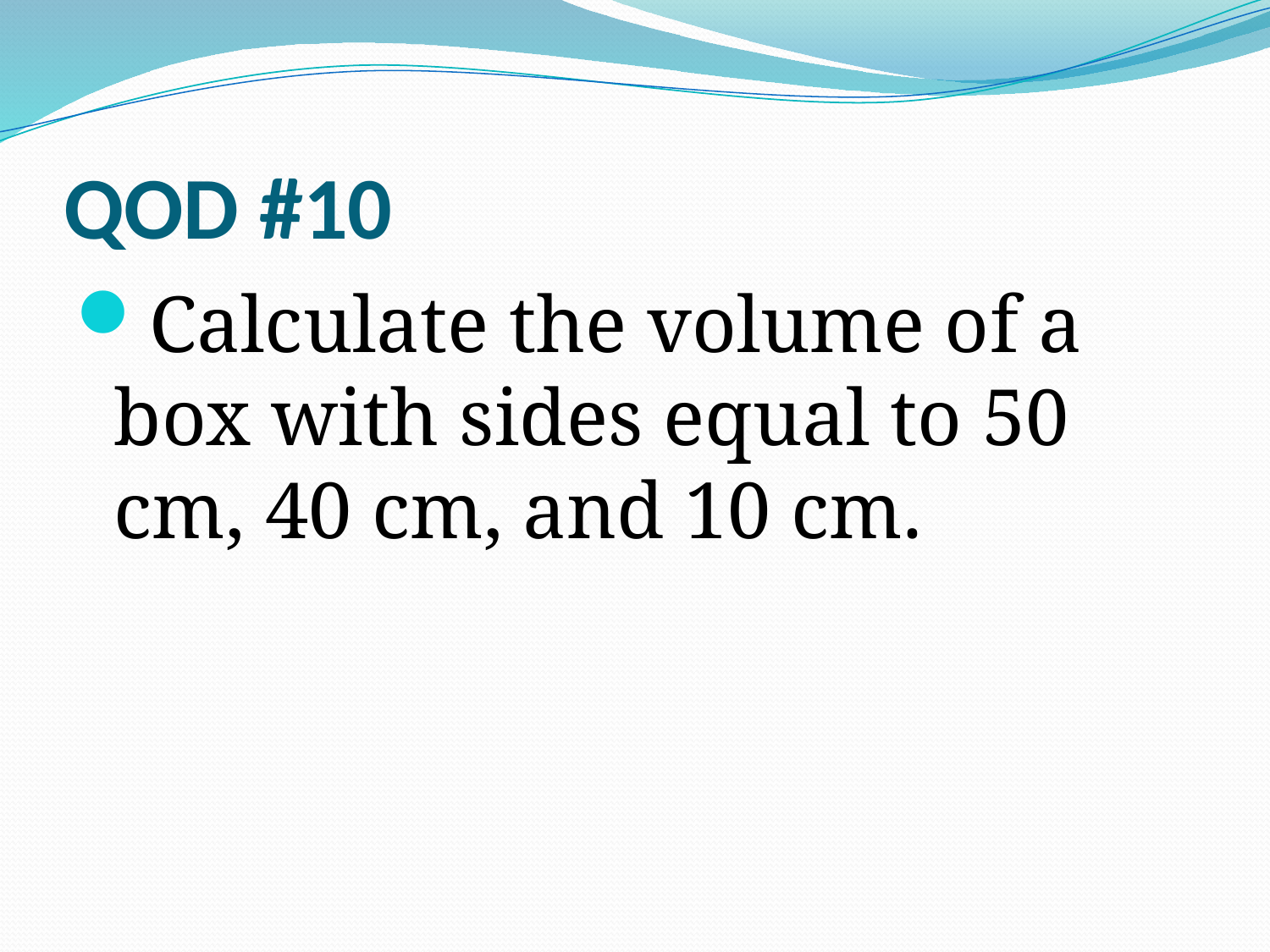

# QOD #10
Calculate the volume of a box with sides equal to 50 cm, 40 cm, and 10 cm.